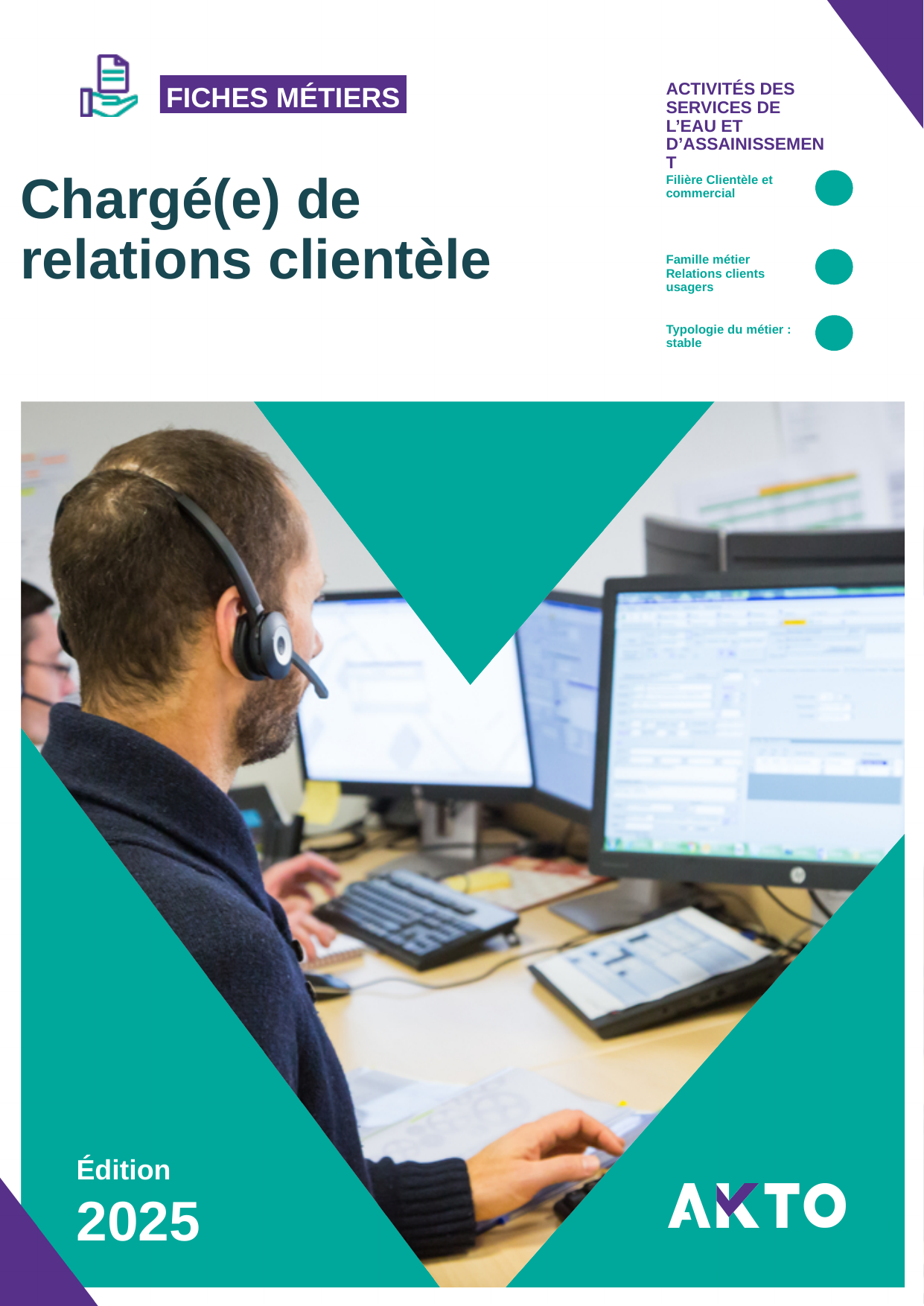

ACTIVITÉS DES SERVICES DE L’EAU ET D’ASSAINISSEMENT

Chargé(e) de relations clientèle

Filière Clientèle et commercial

Famille métier Relations clients usagers

Typologie du métier :  stable